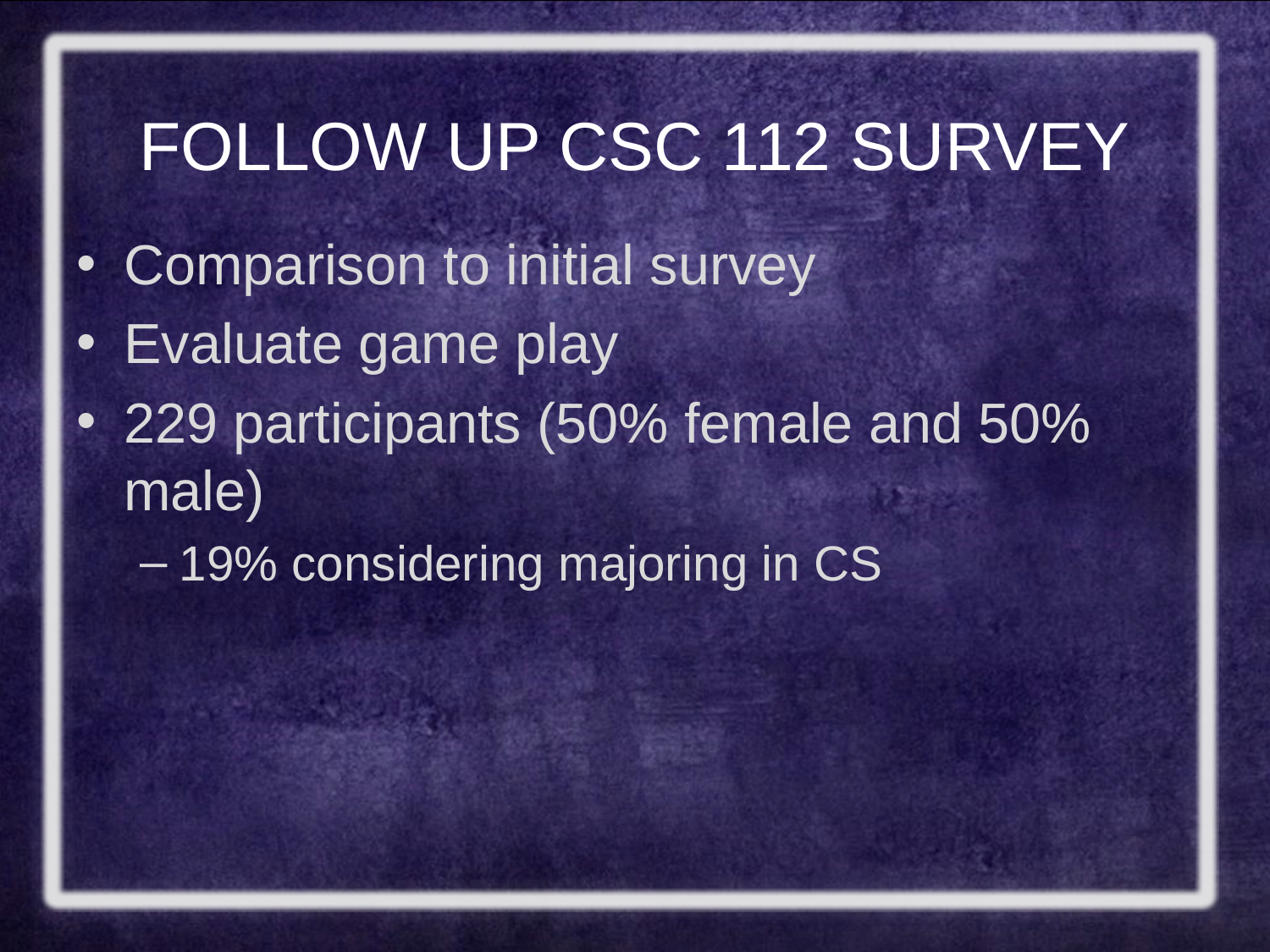

# FOLLOW UP CSC 112 SURVEY
Comparison to initial survey
Evaluate game play
229 participants (50% female and 50% male)
19% considering majoring in CS